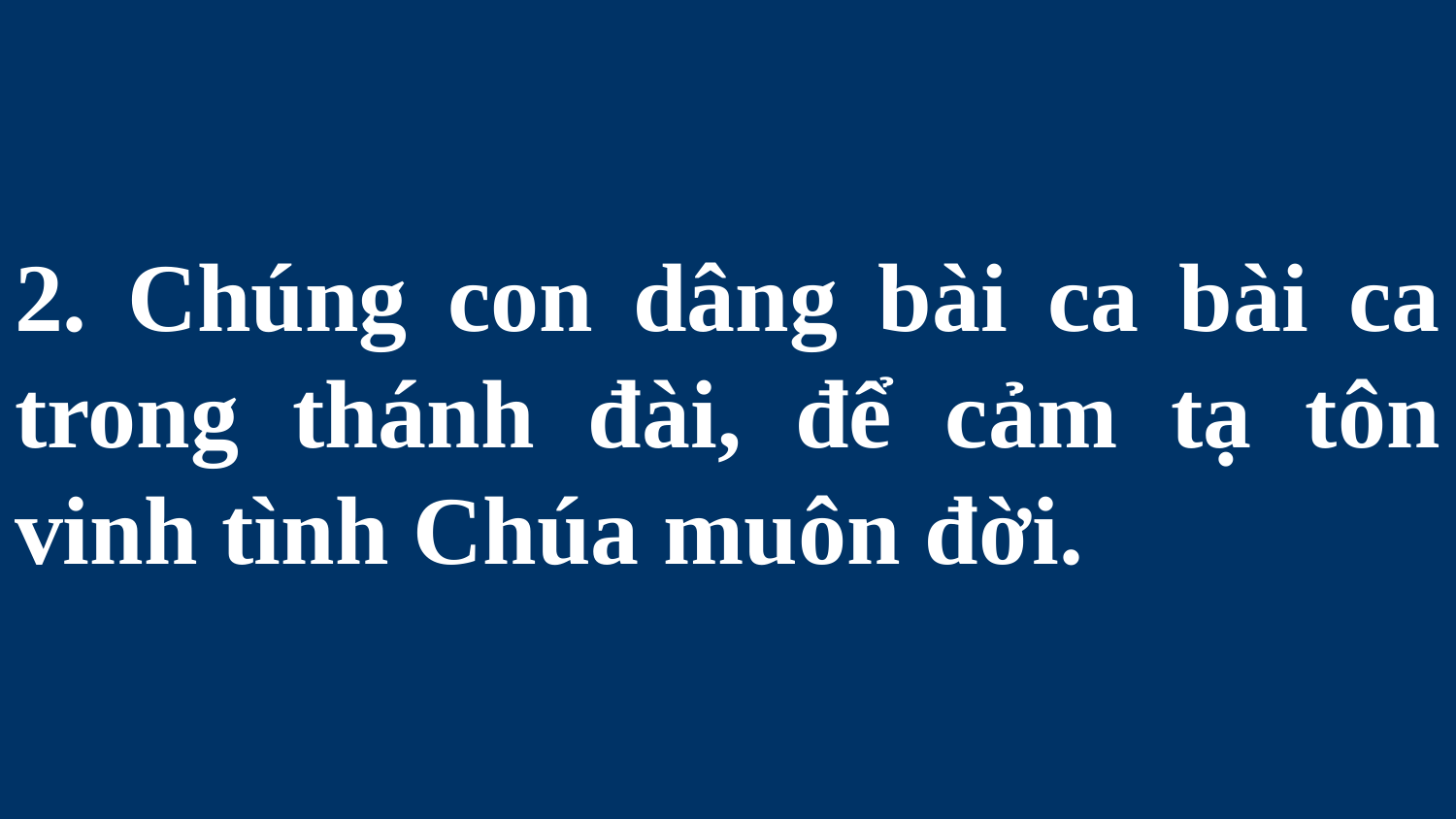

# 2. Chúng con dâng bài ca bài ca trong thánh đài, để cảm tạ tôn vinh tình Chúa muôn đời.